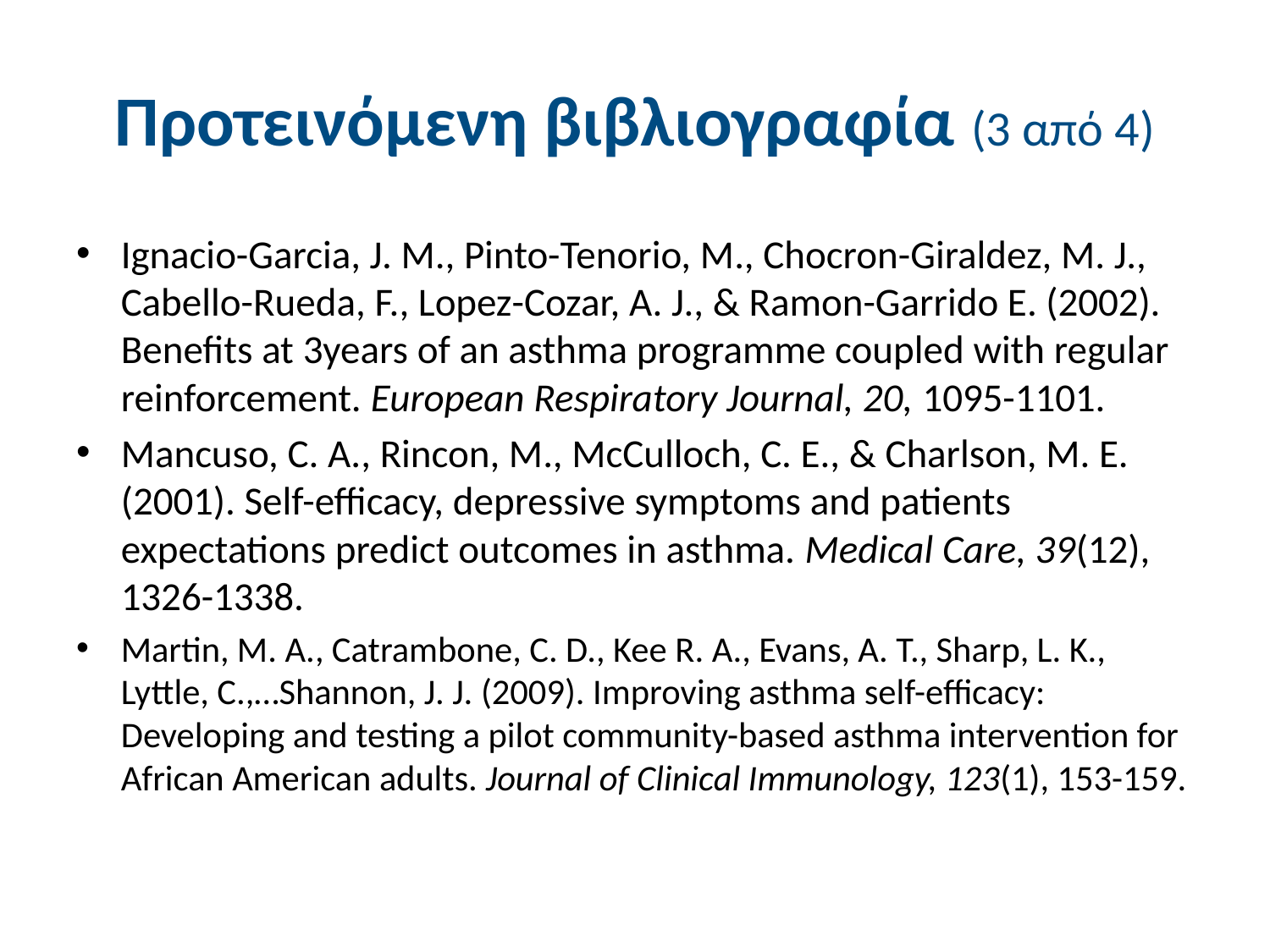

# Προτεινόμενη βιβλιογραφία (3 από 4)
Ignacio-Garcia, J. M., Pinto-Tenorio, M., Chocron-Giraldez, M. J., Cabello-Rueda, F., Lopez-Cozar, A. J., & Ramon-Garrido E. (2002). Benefits at 3years of an asthma programme coupled with regular reinforcement. European Respiratory Journal, 20, 1095-1101.
Mancuso, C. A., Rincon, M., McCulloch, C. E., & Charlson, M. E. (2001). Self-efficacy, depressive symptoms and patients expectations predict outcomes in asthma. Medical Care, 39(12), 1326-1338.
Martin, M. A., Catrambone, C. D., Kee R. A., Evans, A. T., Sharp, L. K., Lyttle, C.,…Shannon, J. J. (2009). Improving asthma self-efficacy: Developing and testing a pilot community-based asthma intervention for African American adults. Journal of Clinical Immunology, 123(1), 153-159.